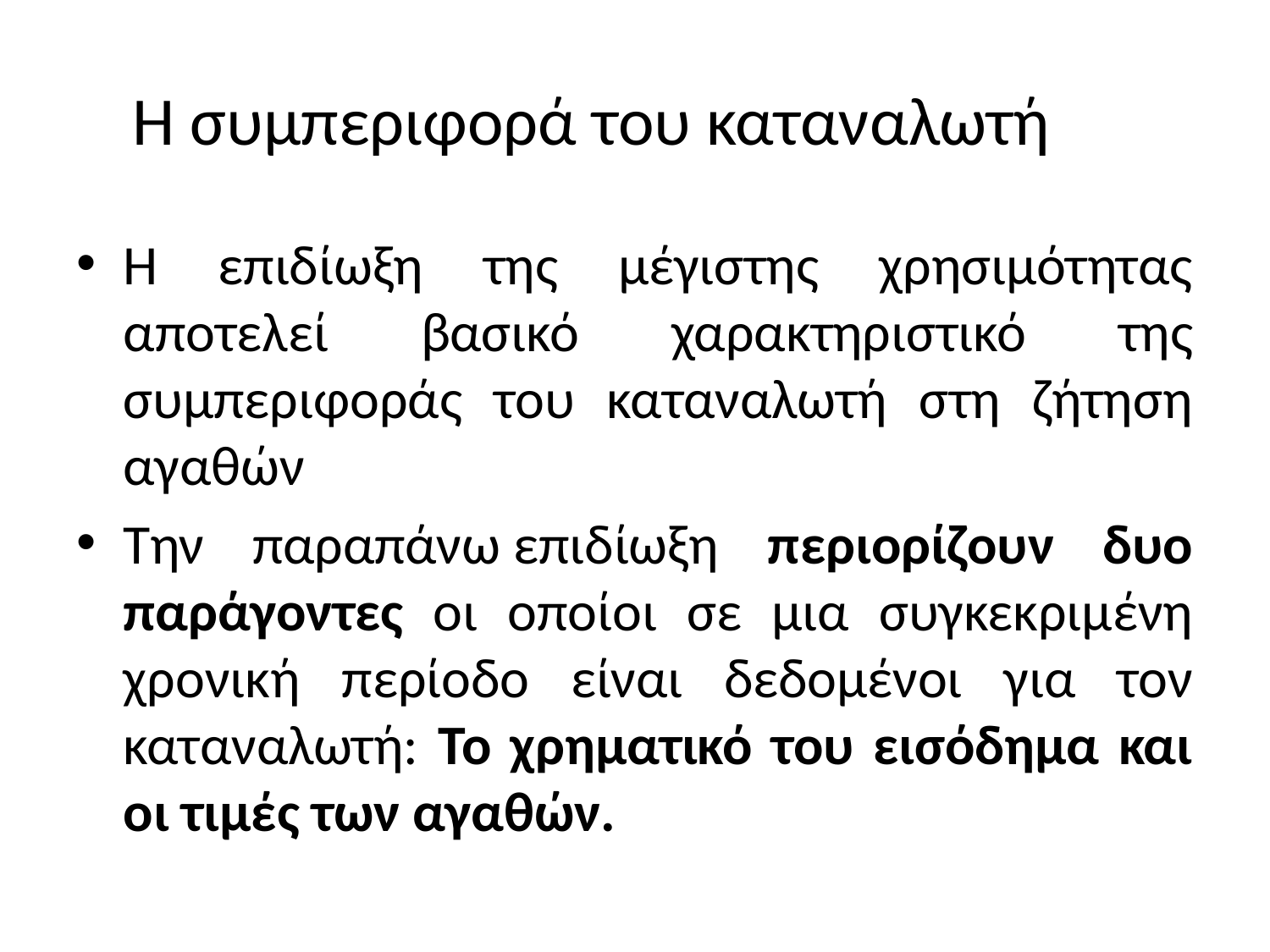

# Η συμπεριφορά του καταναλωτή
Η επιδίωξη της μέγιστης χρησιμότητας αποτελεί βασικό χαρακτηριστικό της συμπεριφοράς του καταναλωτή στη ζήτηση αγαθών
Την παραπάνω επιδίωξη περιορίζουν δυο παράγοντες οι οποίοι σε μια συγκεκριμένη χρονική περίοδο είναι δεδομένοι για τον καταναλωτή: Το χρηματικό του εισόδημα και οι τιμές των αγαθών.